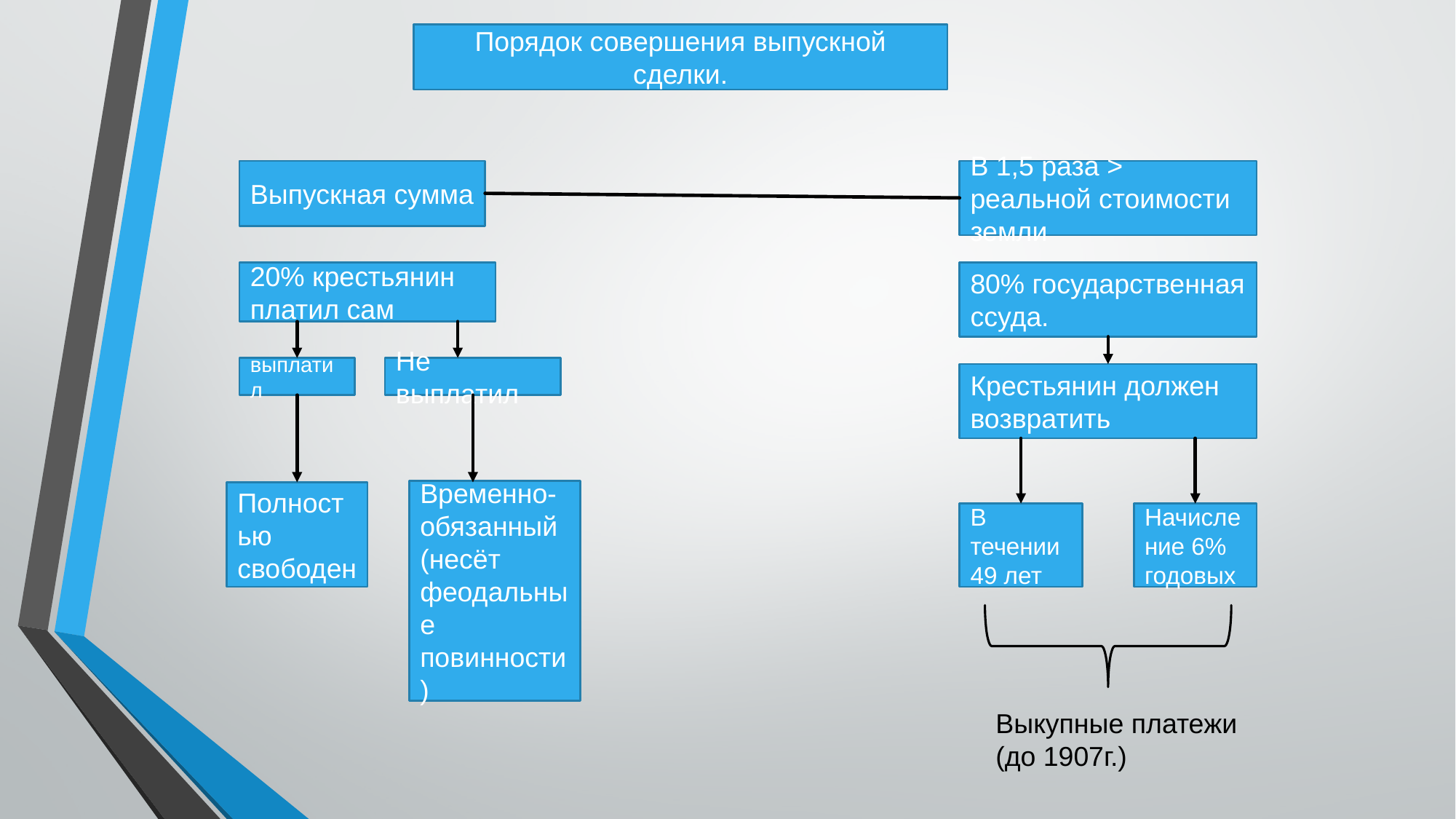

Порядок совершения выпускной сделки.
Выпускная сумма
В 1,5 раза > реальной стоимости земли
20% крестьянин платил сам
80% государственная ссуда.
выплатил
Не выплатил
Крестьянин должен возвратить
Временно-
обязанный (несёт феодальные повинности)
Полностью свободен
В течении
49 лет
Начисление 6% годовых

Выкупные платежи (до 1907г.)